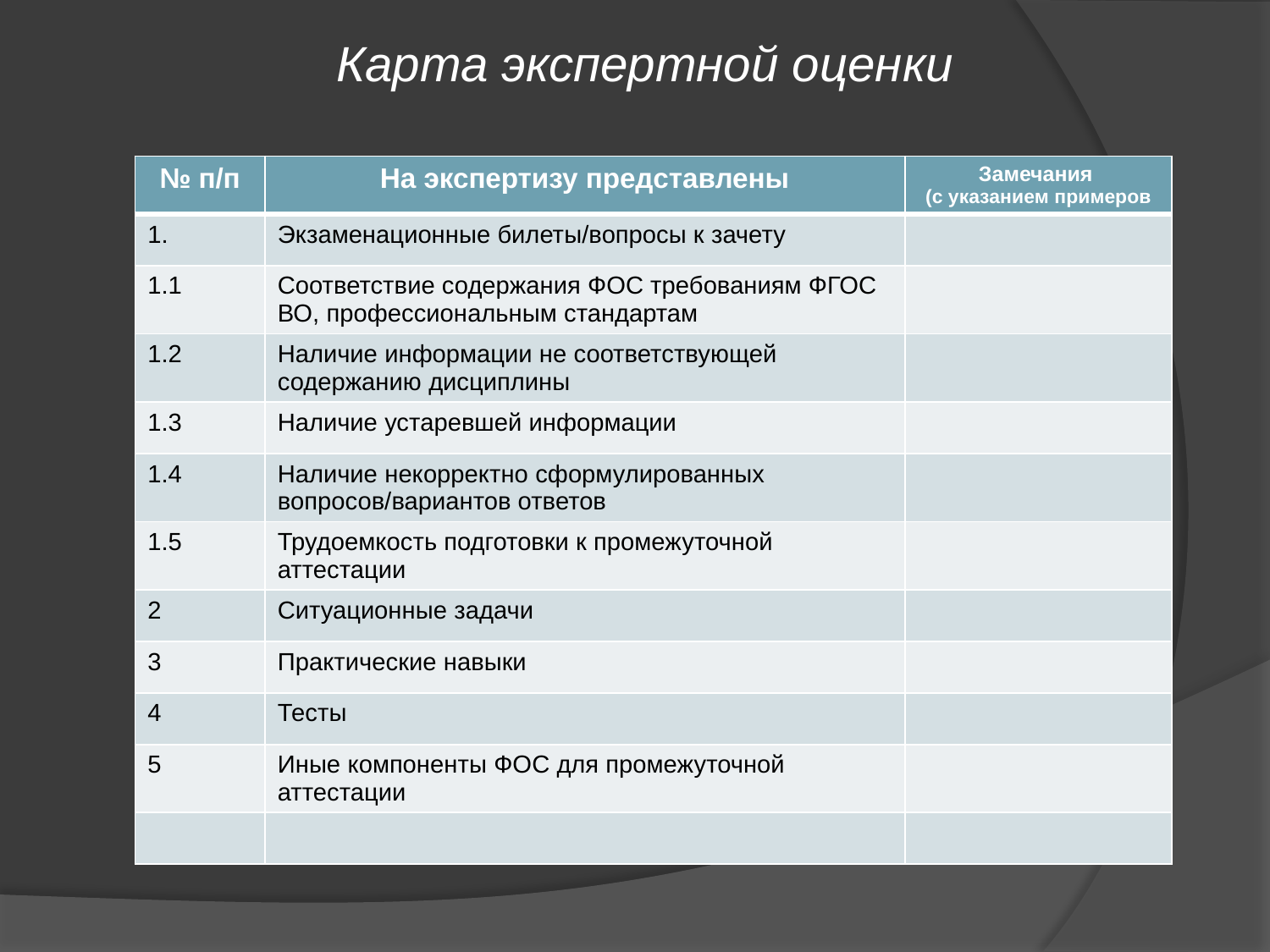

Карта экспертной оценки
| № п/п | На экспертизу представлены | Замечания (с указанием примеров |
| --- | --- | --- |
| 1. | Экзаменационные билеты/вопросы к зачету |  |
| 1.1 | Соответствие содержания ФОС требованиям ФГОС ВО, профессиональным стандартам |  |
| 1.2 | Наличие информации не соответствующей содержанию дисциплины |  |
| 1.3 | Наличие устаревшей информации |  |
| 1.4 | Наличие некорректно сформулированных вопросов/вариантов ответов |  |
| 1.5 | Трудоемкость подготовки к промежуточной аттестации |  |
| 2 | Ситуационные задачи |  |
| 3 | Практические навыки |  |
| 4 | Тесты |  |
| 5 | Иные компоненты ФОС для промежуточной аттестации |  |
|  |  |  |